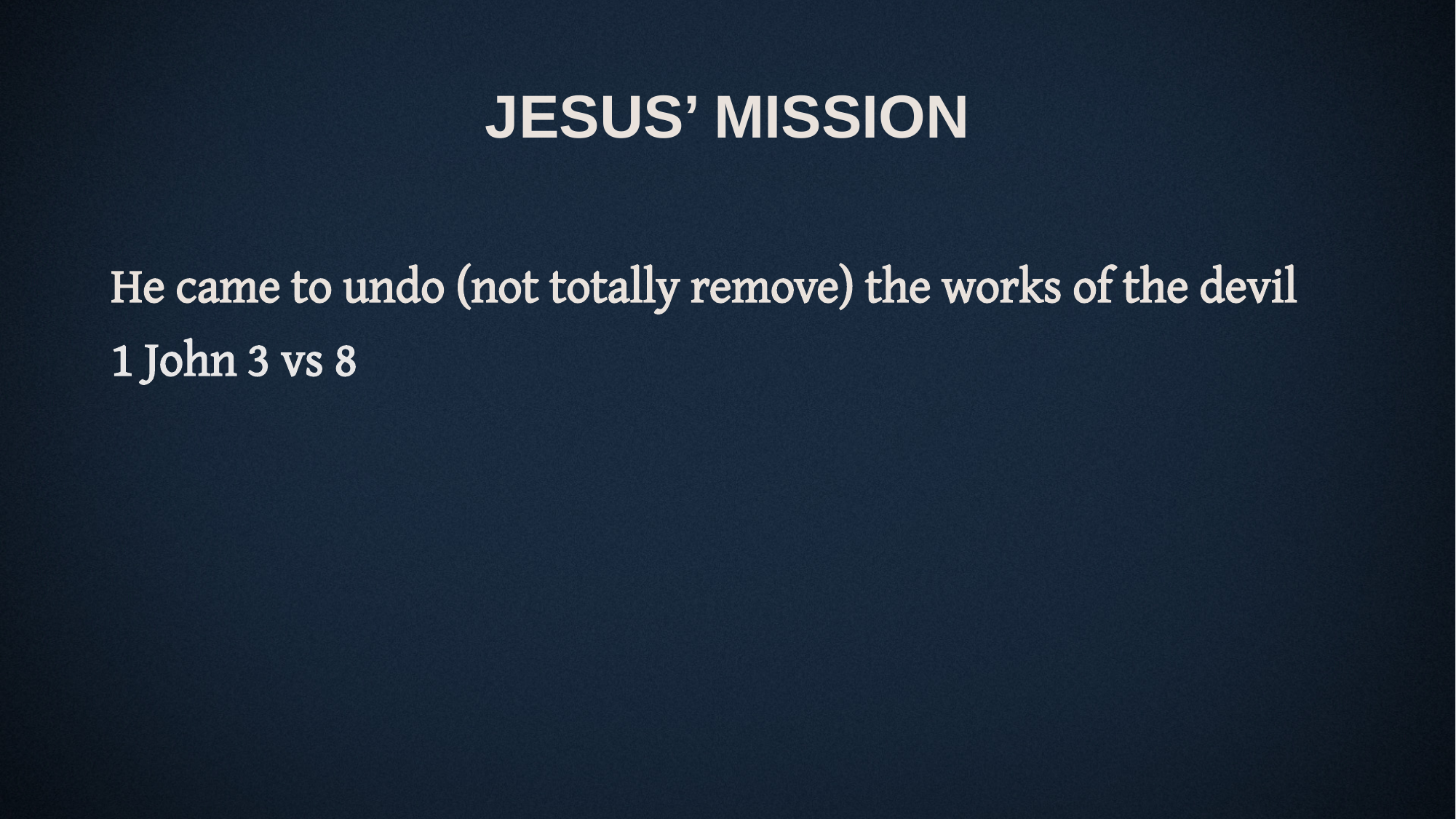

JESUS’ MISSION

He came to undo (not totally remove) the works of the devil
1 John 3 vs 8